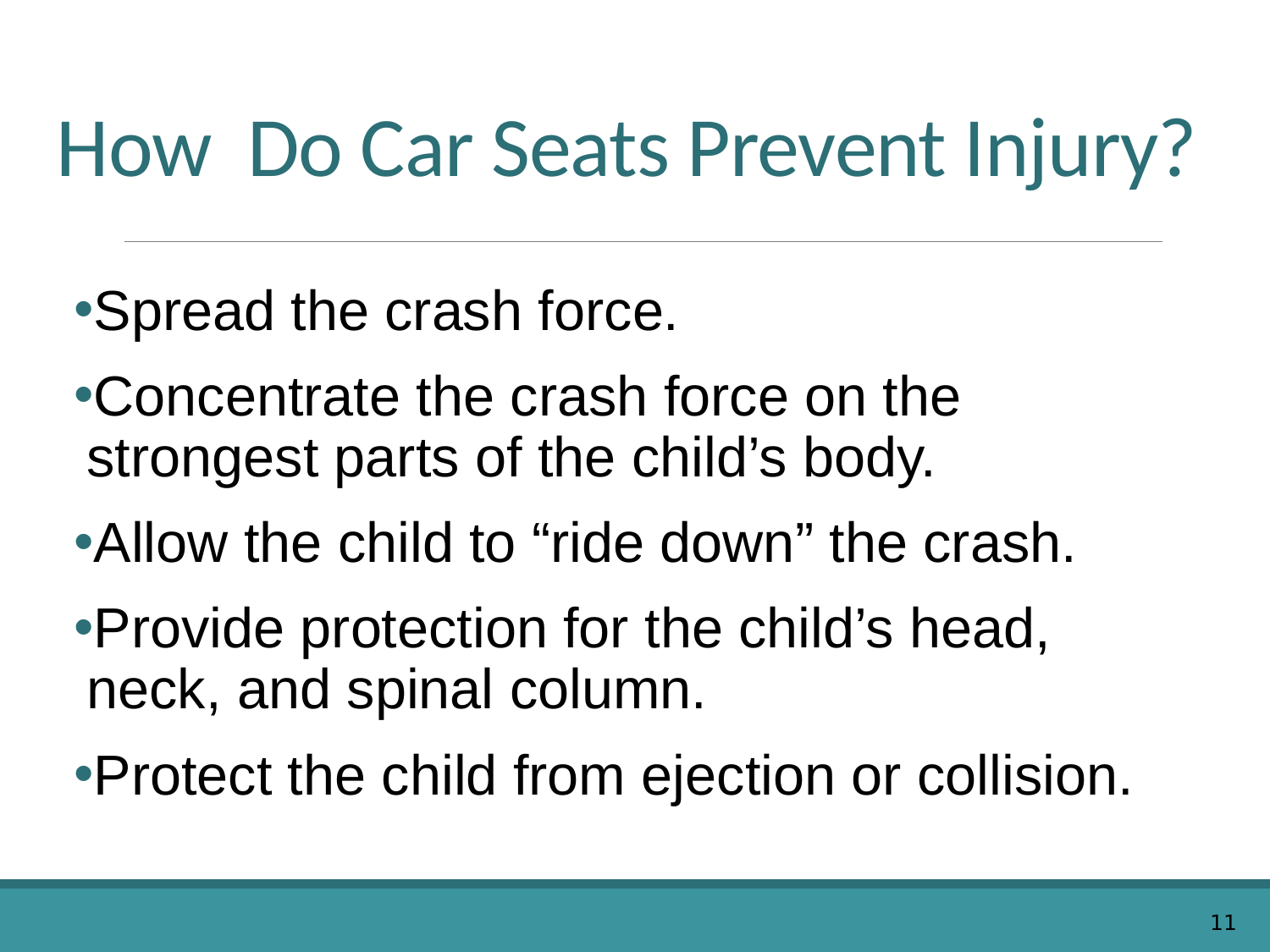

# How  Do Car Seats Prevent Injury?

Spread the crash force.
Concentrate the crash force on the strongest parts of the child’s body.
Allow the child to “ride down” the crash.
Provide protection for the child’s head, neck, and spinal column.
Protect the child from ejection or collision.
11